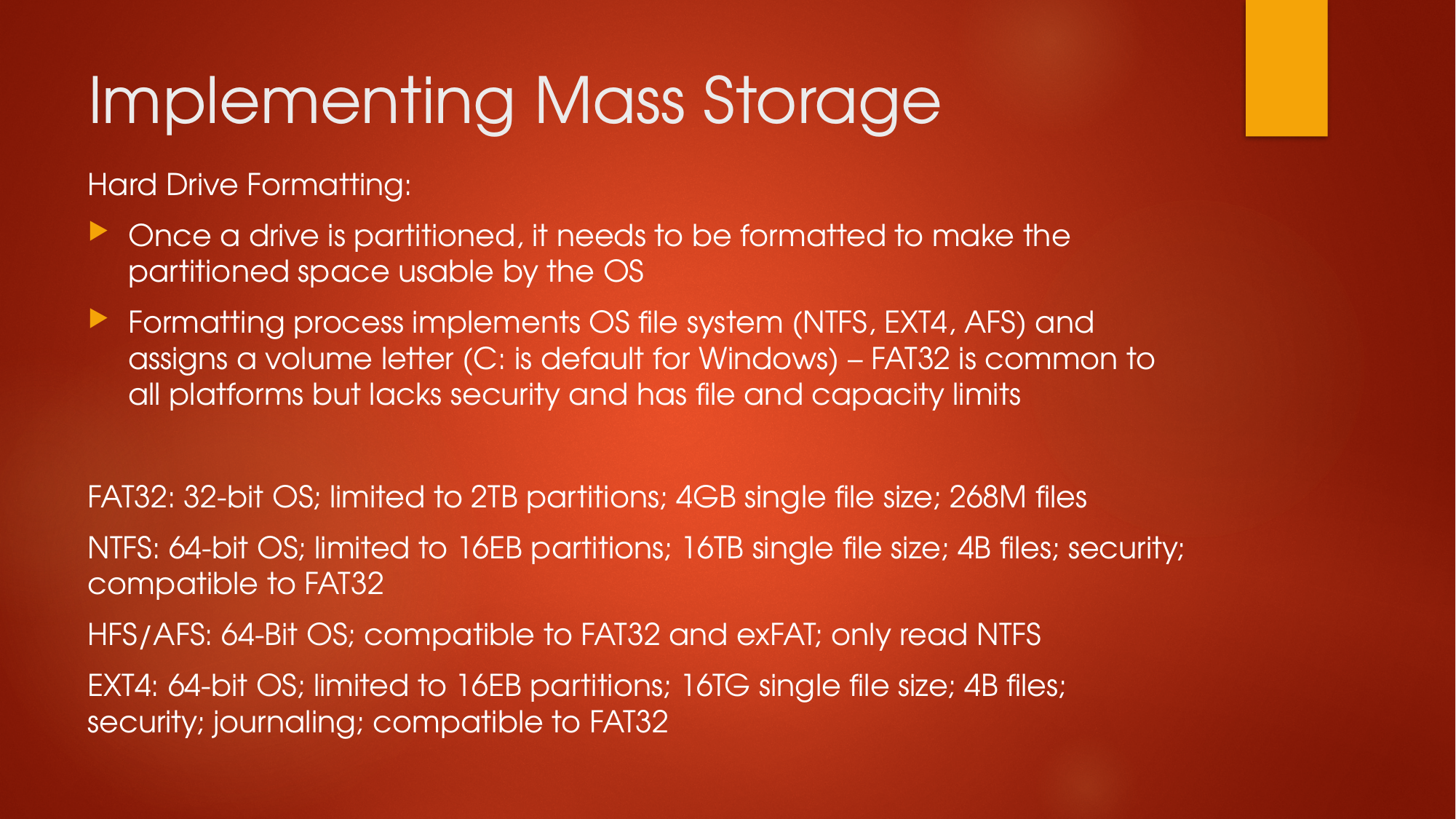

# Implementing Mass Storage
Hard Drive Formatting:
Once a drive is partitioned, it needs to be formatted to make the partitioned space usable by the OS
Formatting process implements OS file system (NTFS, EXT4, AFS) and assigns a volume letter (C: is default for Windows) – FAT32 is common to all platforms but lacks security and has file and capacity limits

FAT32: 32-bit OS; limited to 2TB partitions; 4GB single file size; 268M files
NTFS: 64-bit OS; limited to 16EB partitions; 16TB single file size; 4B files; security; compatible to FAT32
HFS/AFS: 64-Bit OS; compatible to FAT32 and exFAT; only read NTFS
EXT4: 64-bit OS; limited to 16EB partitions; 16TG single file size; 4B files; security; journaling; compatible to FAT32